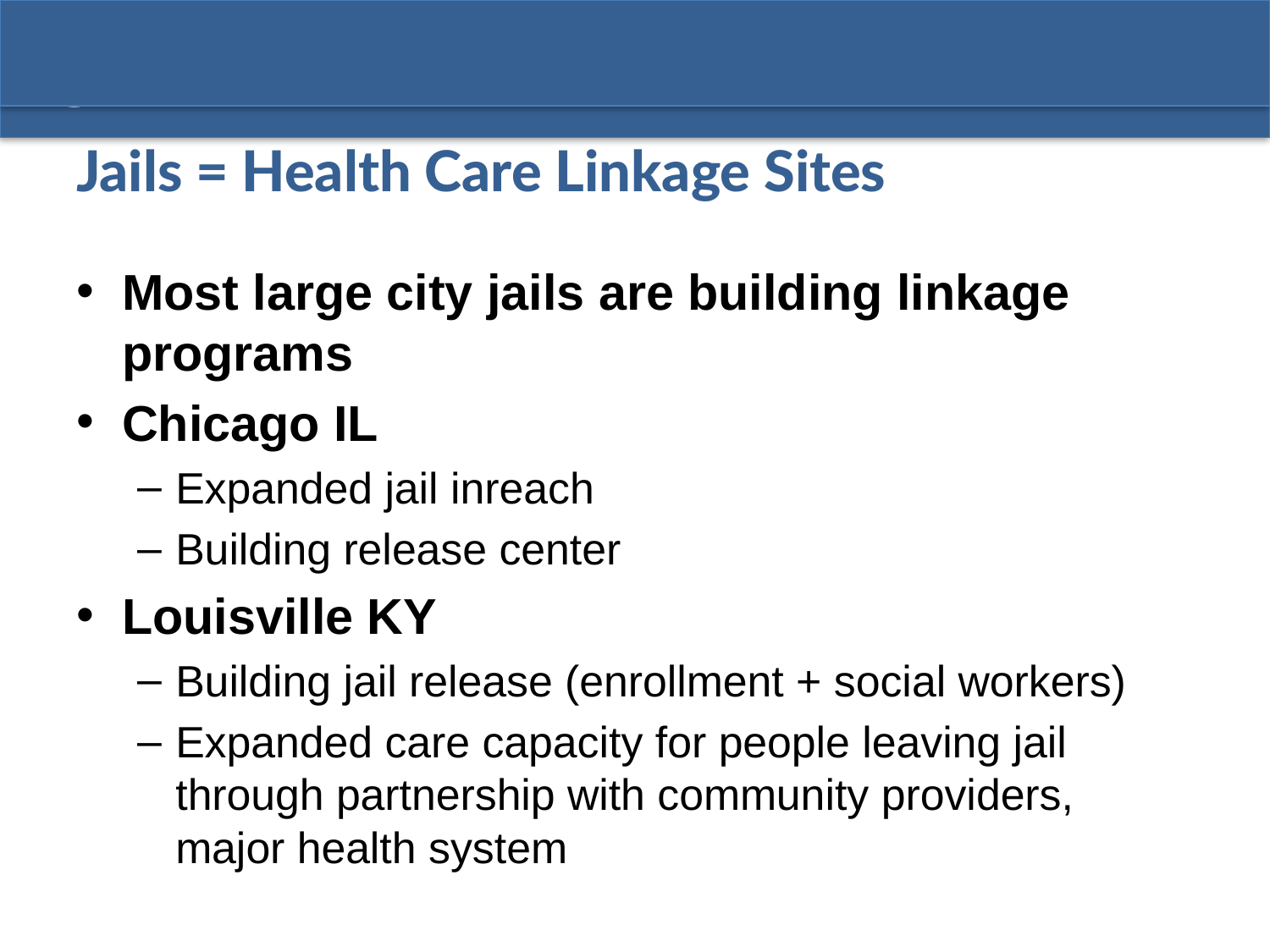

# Jails = Health Care Linkage Sites
Most large city jails are building linkage programs
Chicago IL
Expanded jail inreach
Building release center
Louisville KY
Building jail release (enrollment + social workers)
Expanded care capacity for people leaving jail through partnership with community providers, major health system